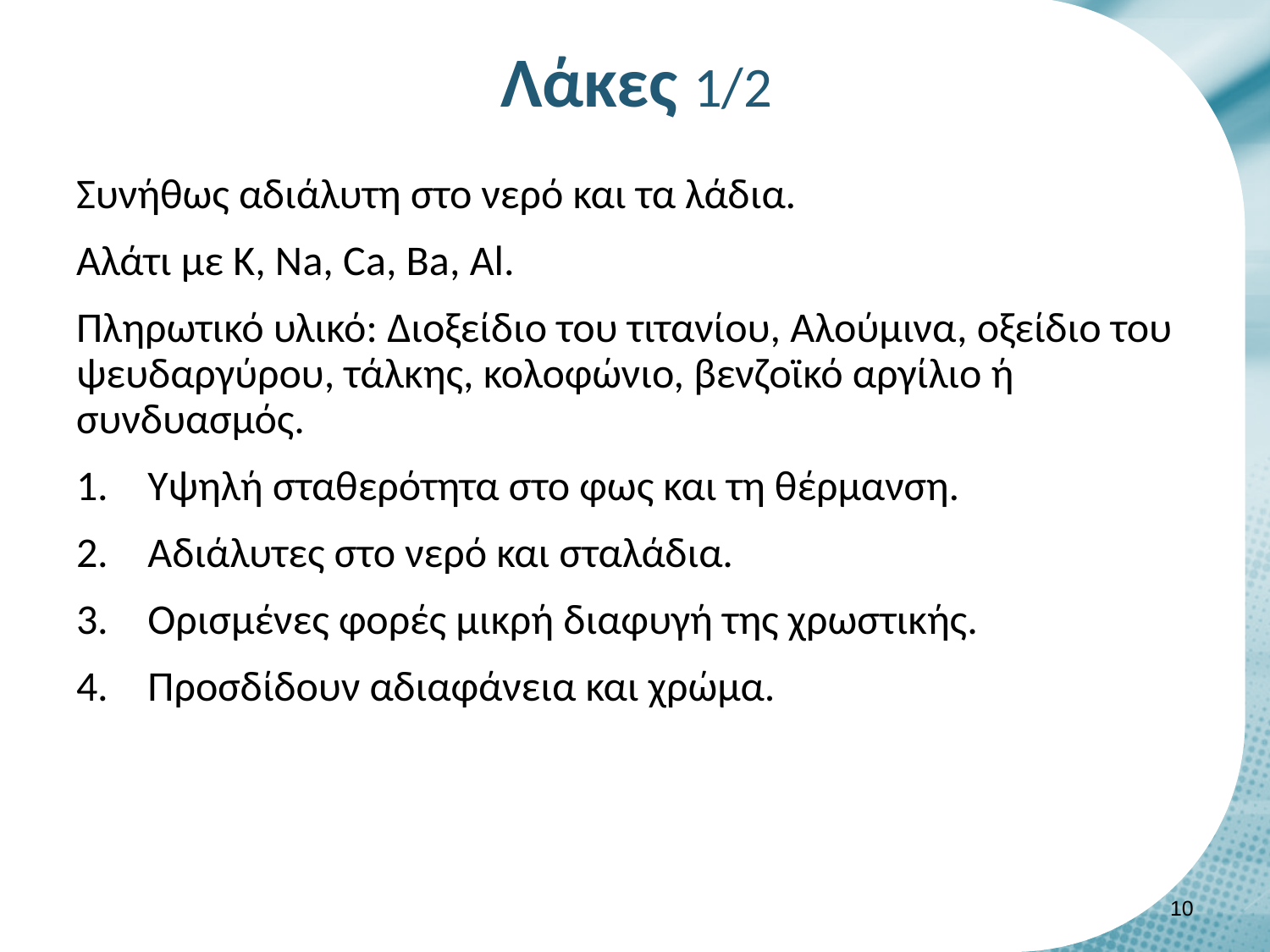

# Λάκες 1/2
Συνήθως αδιάλυτη στο νερό και τα λάδια.
Αλάτι με Κ, Νa, Ca, Ba, Al.
Πληρωτικό υλικό: Διοξείδιο του τιτανίου, Αλούμινα, οξείδιο του ψευδαργύρου, τάλκης, κολοφώνιο, βενζοϊκό αργίλιο ή συνδυασμός.
Υψηλή σταθερότητα στο φως και τη θέρμανση.
Αδιάλυτες στο νερό και σταλάδια.
Ορισμένες φορές μικρή διαφυγή της χρωστικής.
Προσδίδουν αδιαφάνεια και χρώμα.

10